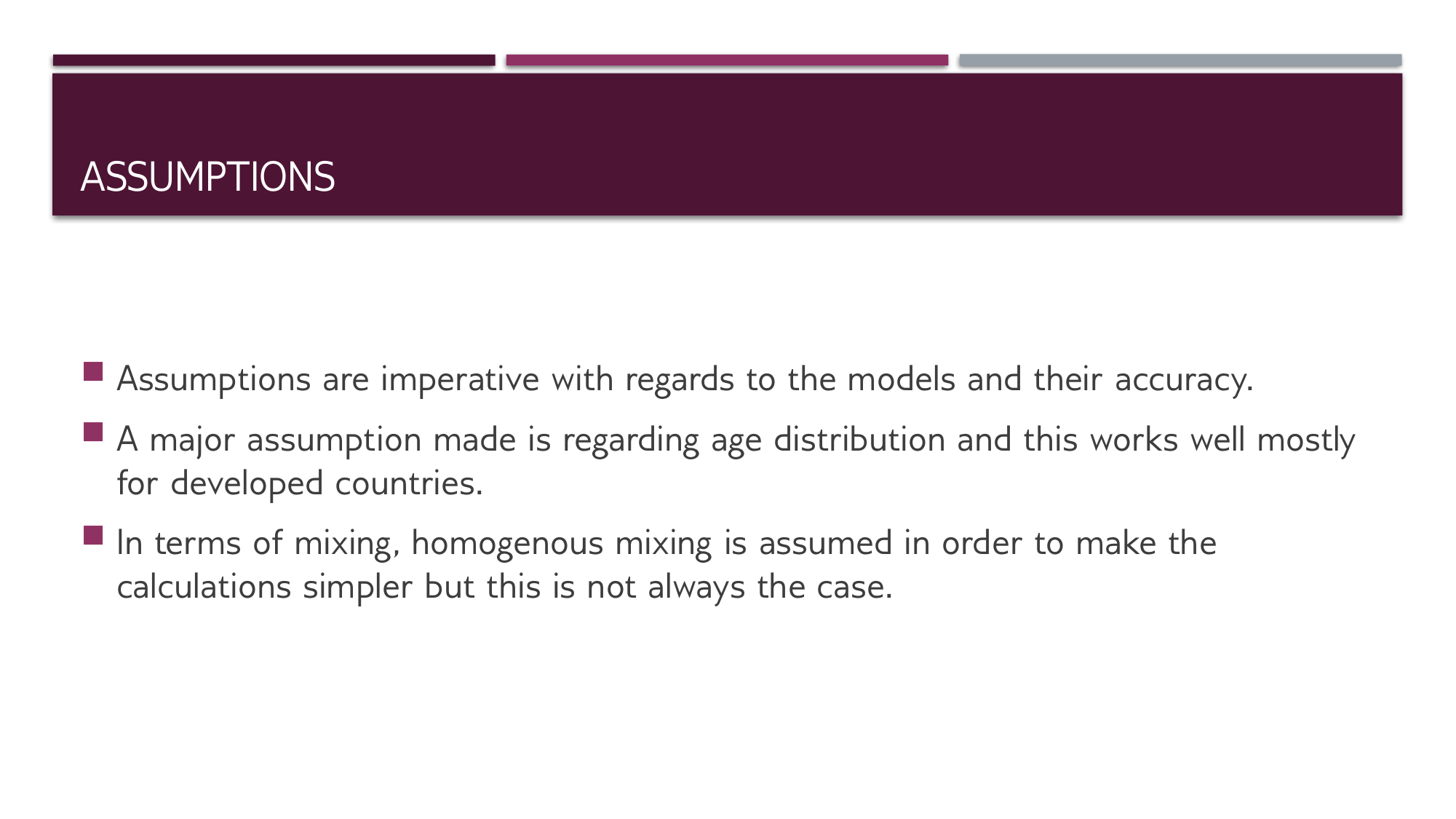

# Assumptions
Assumptions are imperative with regards to the models and their accuracy.
A major assumption made is regarding age distribution and this works well mostly for developed countries.
In terms of mixing, homogenous mixing is assumed in order to make the calculations simpler but this is not always the case.